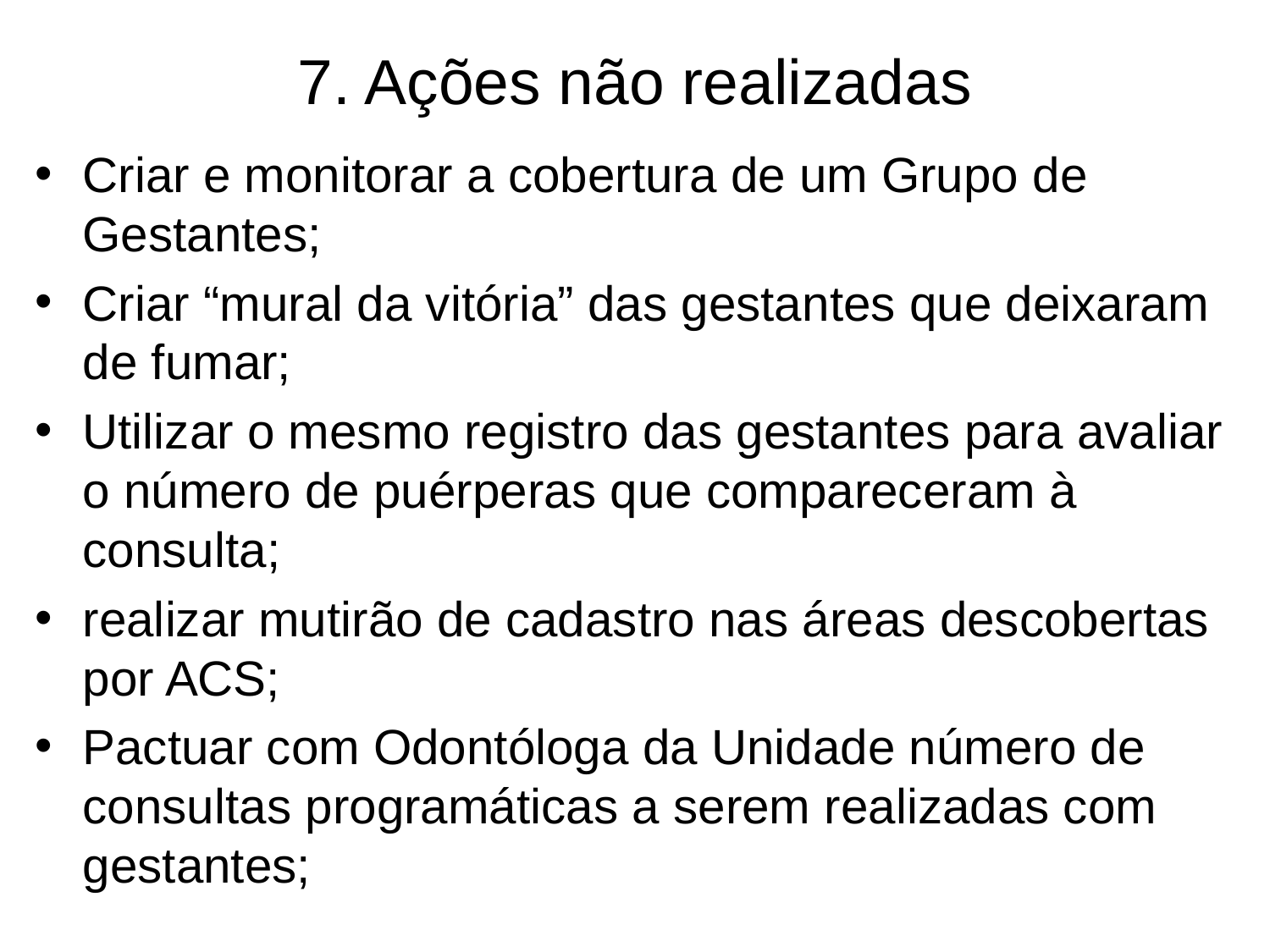

7. Ações não realizadas
Criar e monitorar a cobertura de um Grupo de Gestantes;
Criar “mural da vitória” das gestantes que deixaram de fumar;
Utilizar o mesmo registro das gestantes para avaliar o número de puérperas que compareceram à consulta;
realizar mutirão de cadastro nas áreas descobertas por ACS;
Pactuar com Odontóloga da Unidade número de consultas programáticas a serem realizadas com gestantes;